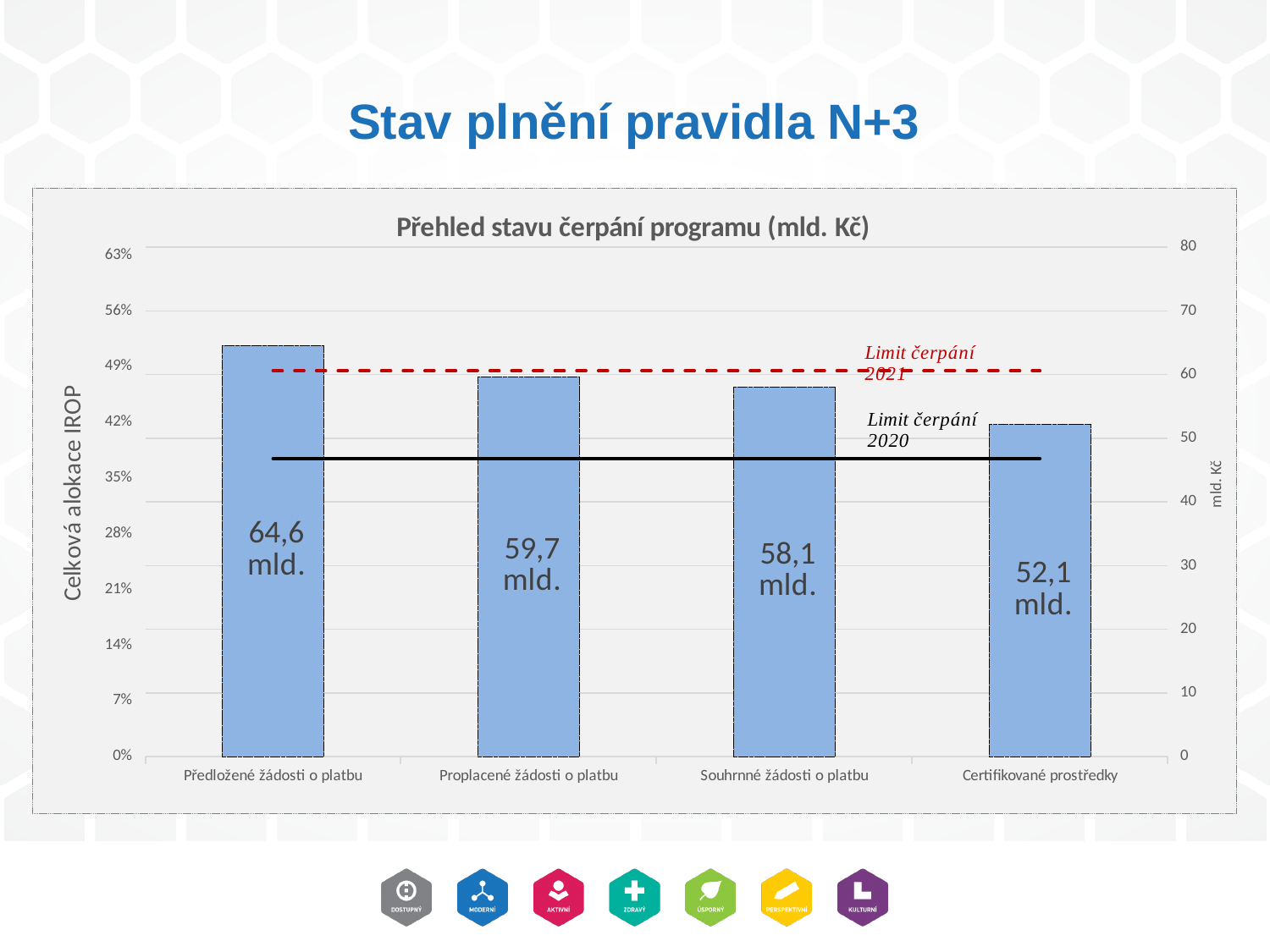

# Stav plnění pravidla N+3

### Chart: Přehled stavu čerpání programu (mld. Kč)

| Category | Plnění | Limit čerpání 2020 | Limit čerpání 2021 |
|---|---|---|---|
| Předložené žádosti o platbu | 64.58832980236924 | 0.37426079740507107 | 0.48466145795347676 |
| Proplacené žádosti o platbu | 59.65248775220974 | 0.37426079740507107 | 0.48466145795347676 |
| Souhrnné žádosti o platbu | 58.06655280302001 | 0.37426079740507107 | 0.48466145795347676 |
| Certifikované prostředky | 52.12806895576784 | 0.37426079740507107 | 0.48466145795347676 |